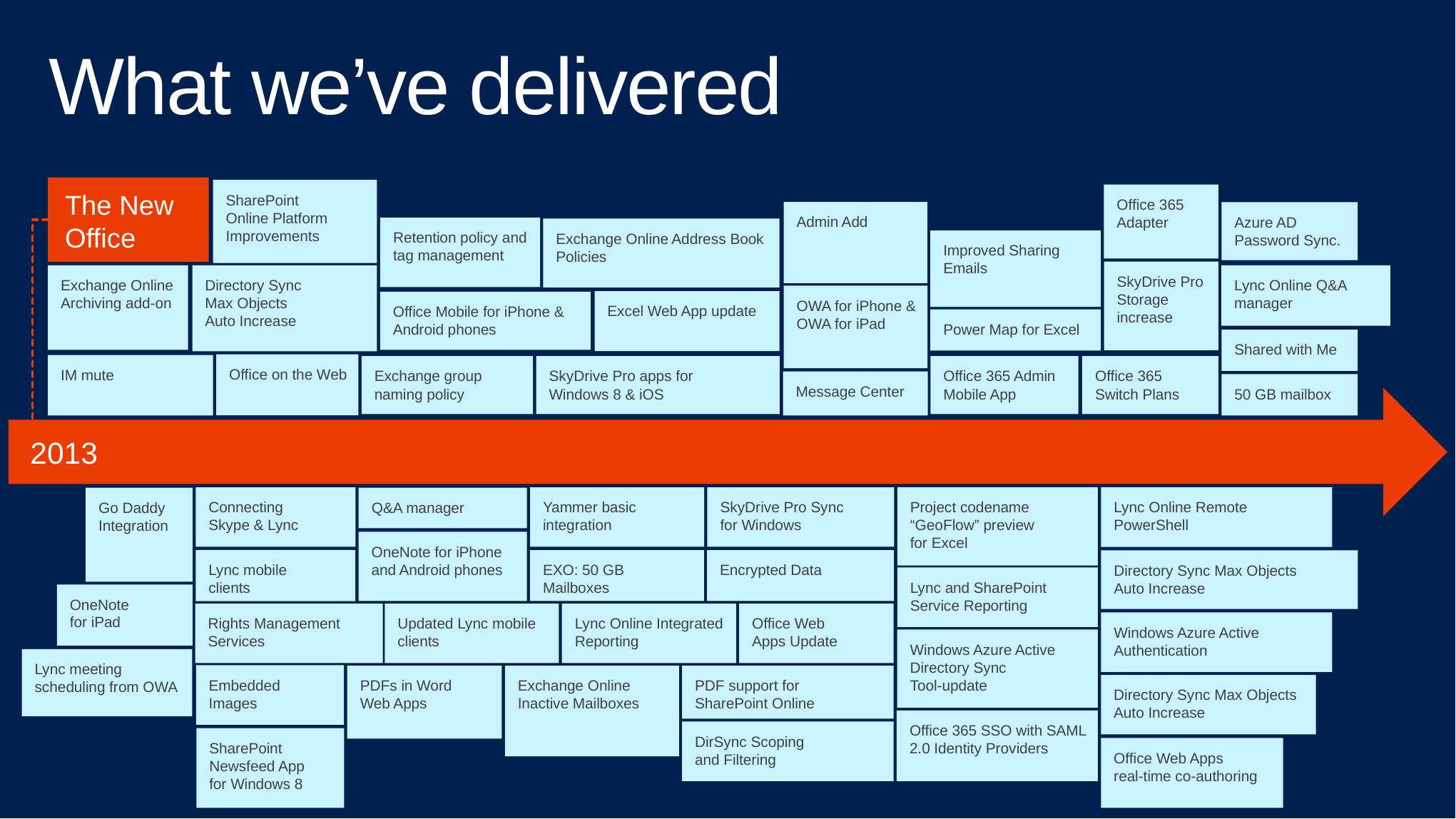

# What we’ve delivered
The New Office
SharePoint
Online Platform Improvements
Office 365 Adapter
Admin Add
Azure AD Password Sync.
Retention policy and tag management
Exchange Online Address Book Policies
Improved Sharing Emails
SkyDrive Pro Storage increase
Directory Sync
Max Objects
Auto Increase
Exchange Online Archiving add-on
Lync Online Q&A manager
OWA for iPhone & OWA for iPad
Excel Web App update
Office Mobile for iPhone & Android phones
Power Map for Excel
Shared with Me
Office on the Web
IM mute
Exchange group naming policy
SkyDrive Pro apps for
Windows 8 & iOS
Office 365 Admin Mobile App
Office 365 Switch Plans
Message Center
50 GB mailbox
2013
Project codename “GeoFlow” preview
for Excel
Lync Online Remote PowerShell
Connecting
Skype & Lync
Yammer basic integration
SkyDrive Pro Sync
for Windows
Go Daddy Integration

Q&A manager
OneNote for iPhone and Android phones
Lync mobile
clients
EXO: 50 GB Mailboxes
Encrypted Data
Directory Sync Max Objects
Auto Increase
Lync and SharePoint Service Reporting
OneNote
for iPad
Rights Management Services
Updated Lync mobile clients
Lync Online Integrated Reporting
Office Web
Apps Update
Windows Azure Active Authentication
Windows Azure Active Directory Sync
Tool-update
Lync meeting scheduling from OWA
Embedded
Images
PDF support for
SharePoint Online
PDFs in Word
Web Apps
Exchange Online Inactive Mailboxes
Directory Sync Max Objects Auto Increase
Office 365 SSO with SAML 2.0 Identity Providers
DirSync Scoping
and Filtering
SharePoint Newsfeed App
for Windows 8
Office Web Apps
real-time co-authoring